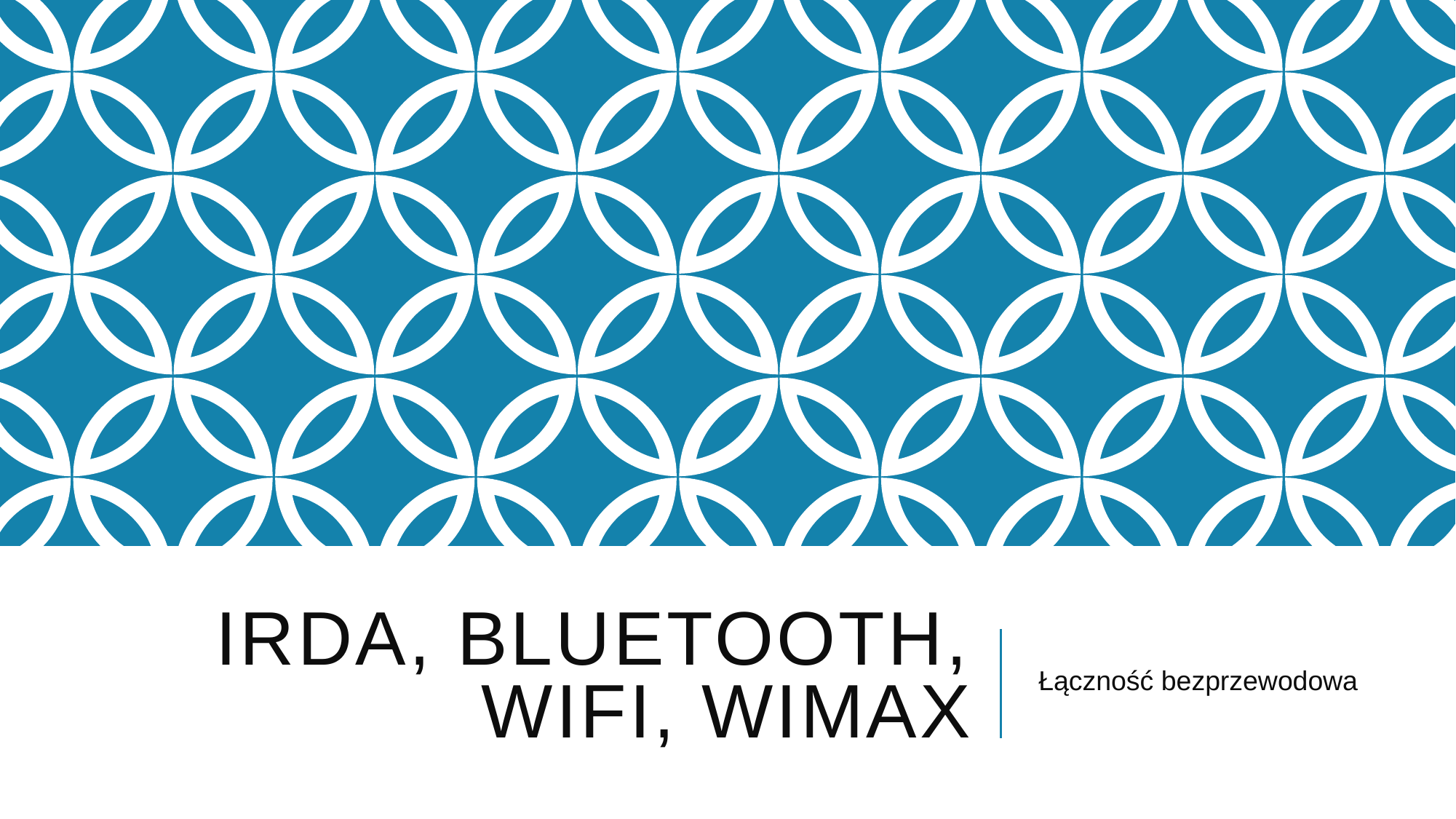

# IrDA, Bluetooth, WiFi, WiMAX
Łączność bezprzewodowa